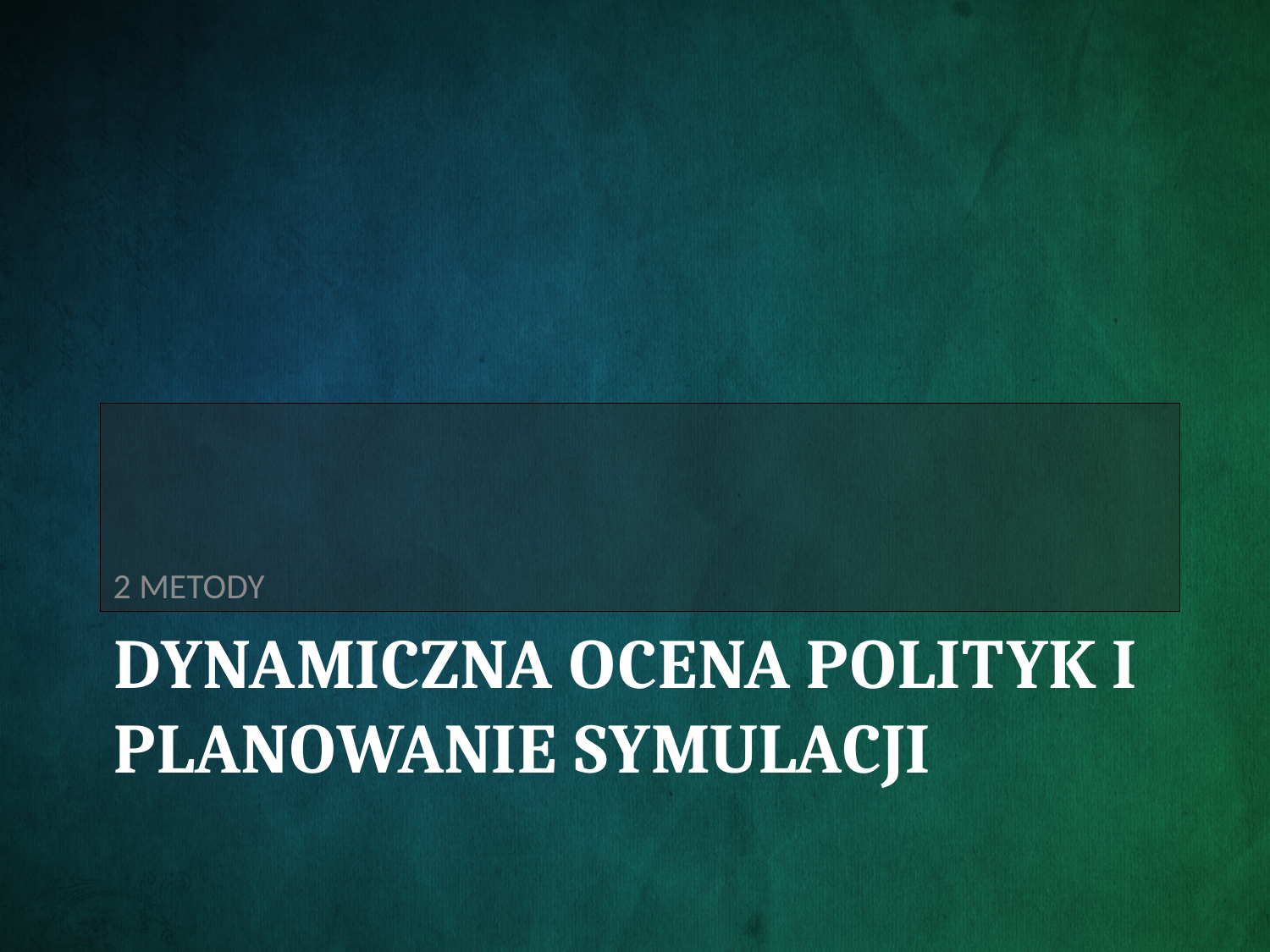

2 METODY
# DYNAMICZNA OCENA POLITYK I PLANOWANIE SYMULACJI